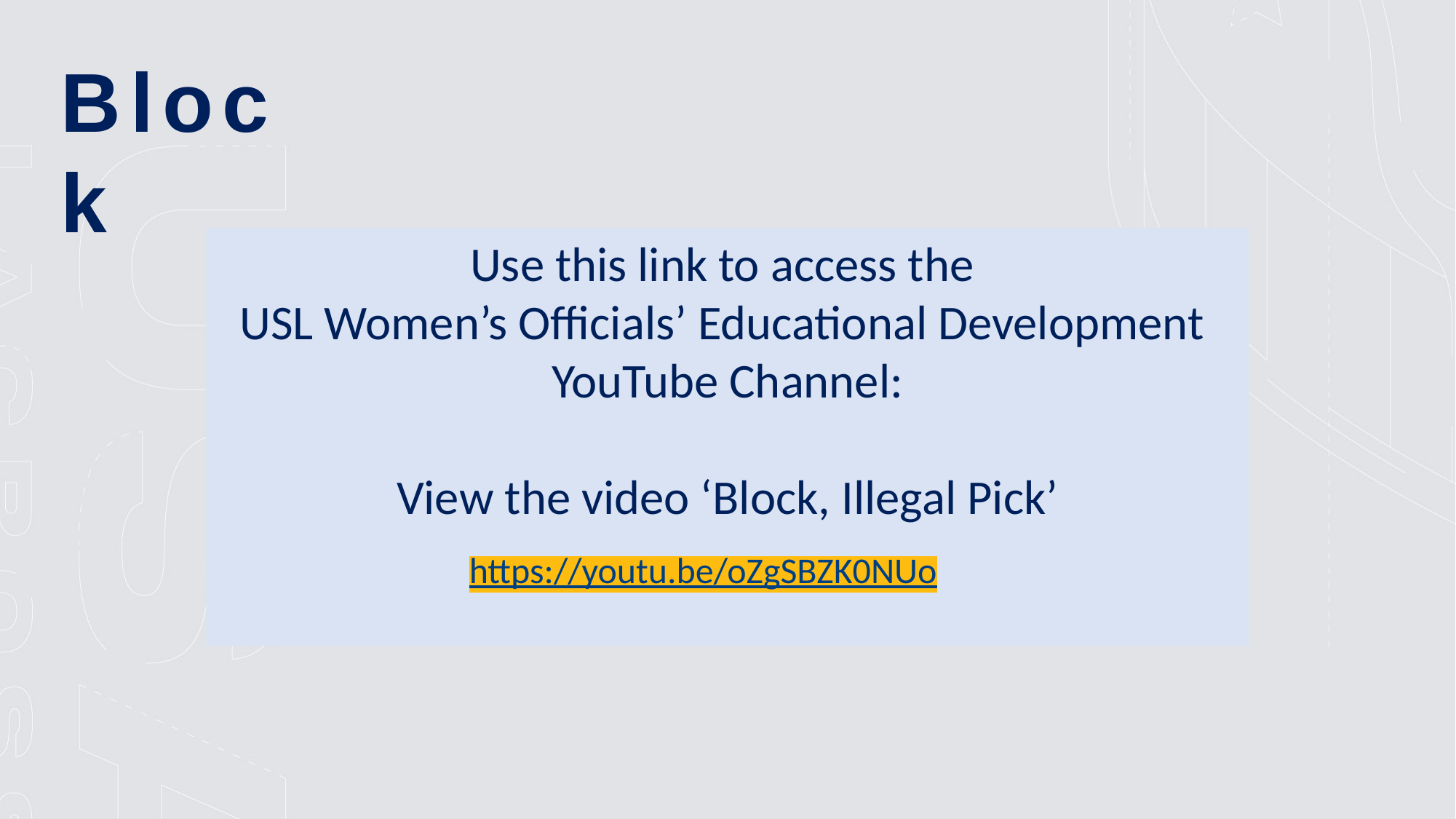

Block
Use this link to access the
USL Women’s Officials’ Educational Development
YouTube Channel:

View the video ‘Block, Illegal Pick’

https://youtu.be/oZgSBZK0NUo